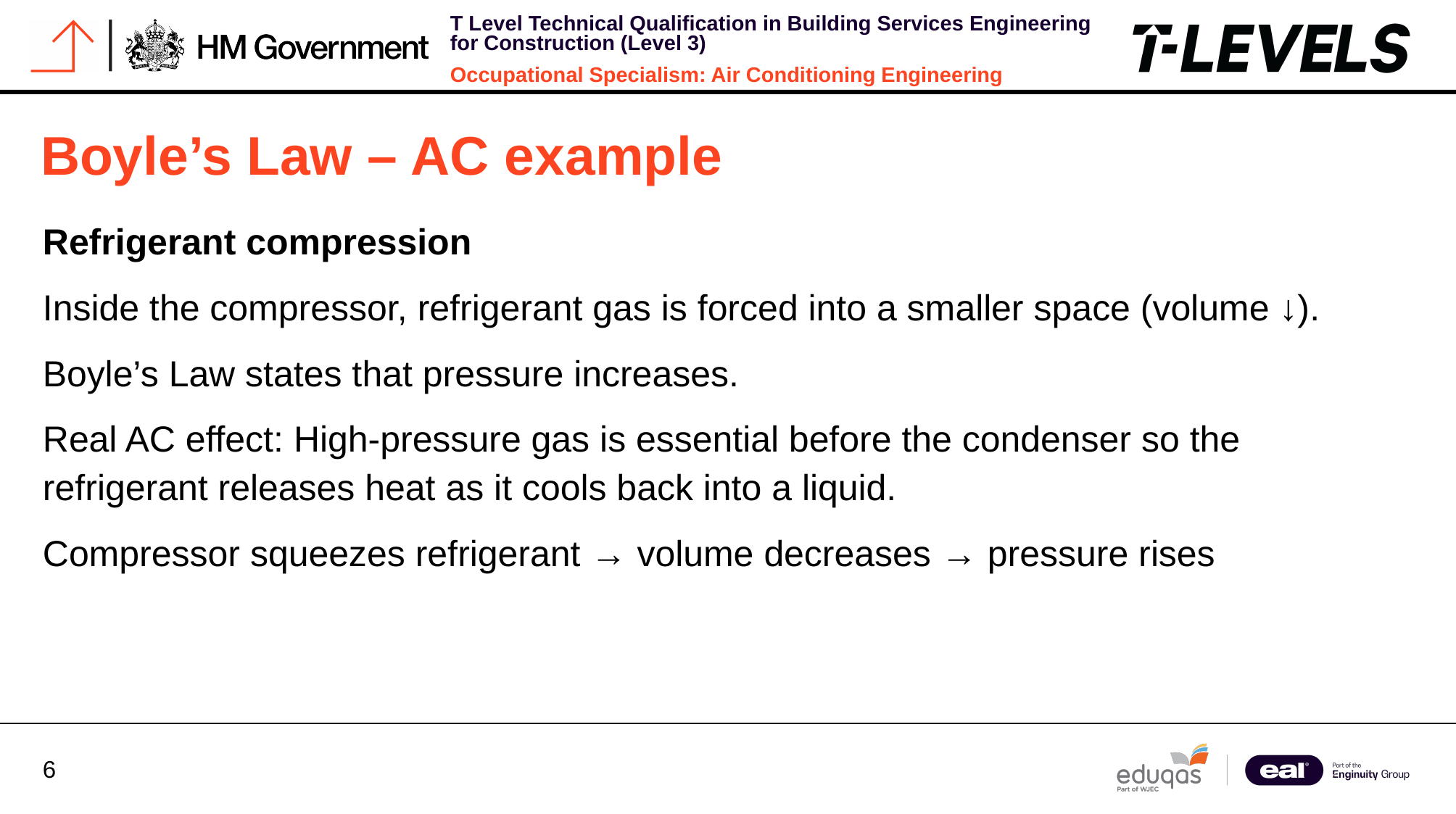

Boyle’s Law – AC example
Refrigerant compression
Inside the compressor, refrigerant gas is forced into a smaller space (volume ↓).
Boyle’s Law states that pressure increases.
Real AC effect: High‑pressure gas is essential before the condenser so the refrigerant releases heat as it cools back into a liquid.
Compressor squeezes refrigerant → volume decreases → pressure rises